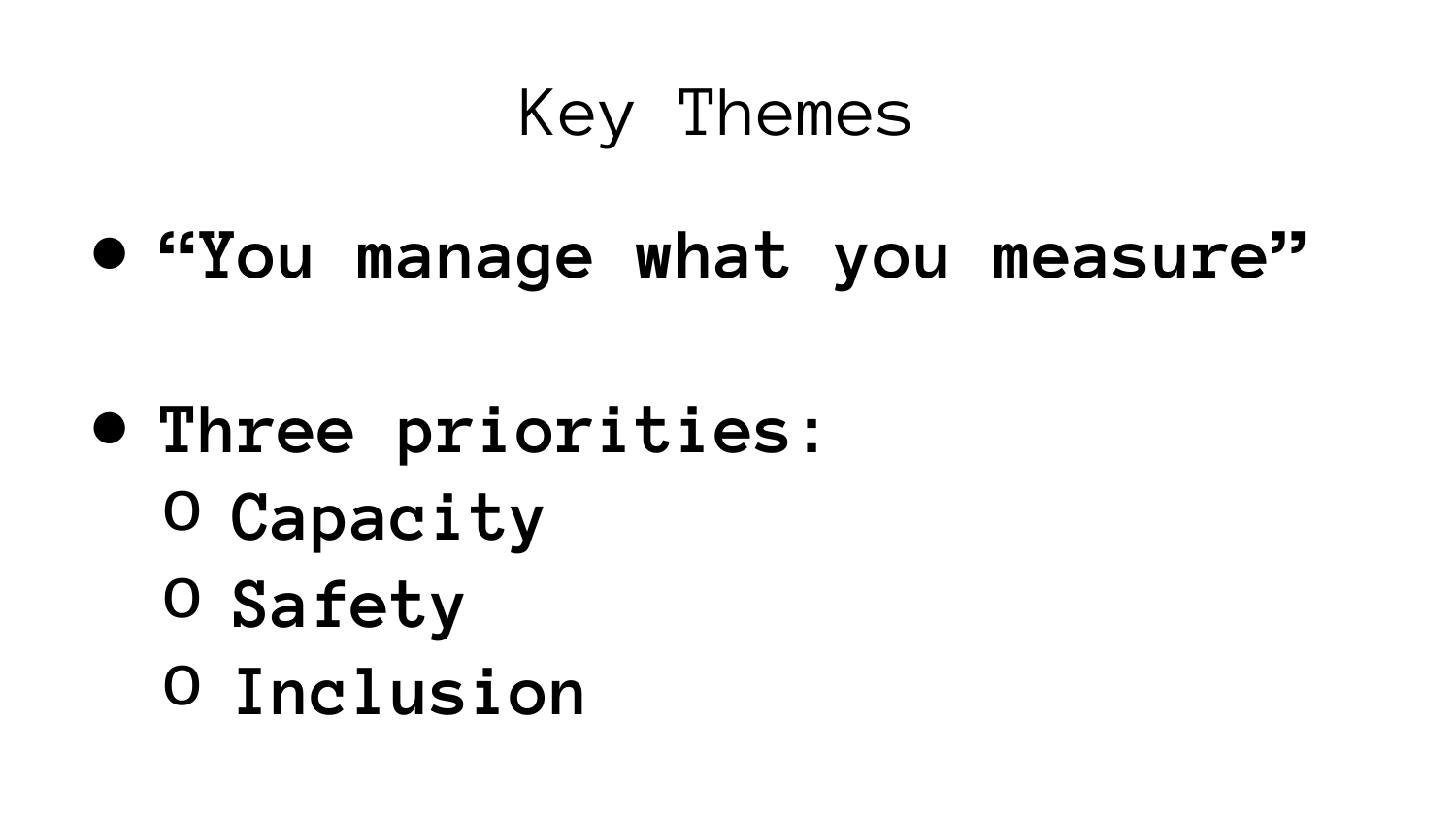

Key Themes
“You manage what you measure”

Three priorities:
Capacity
Safety
Inclusion